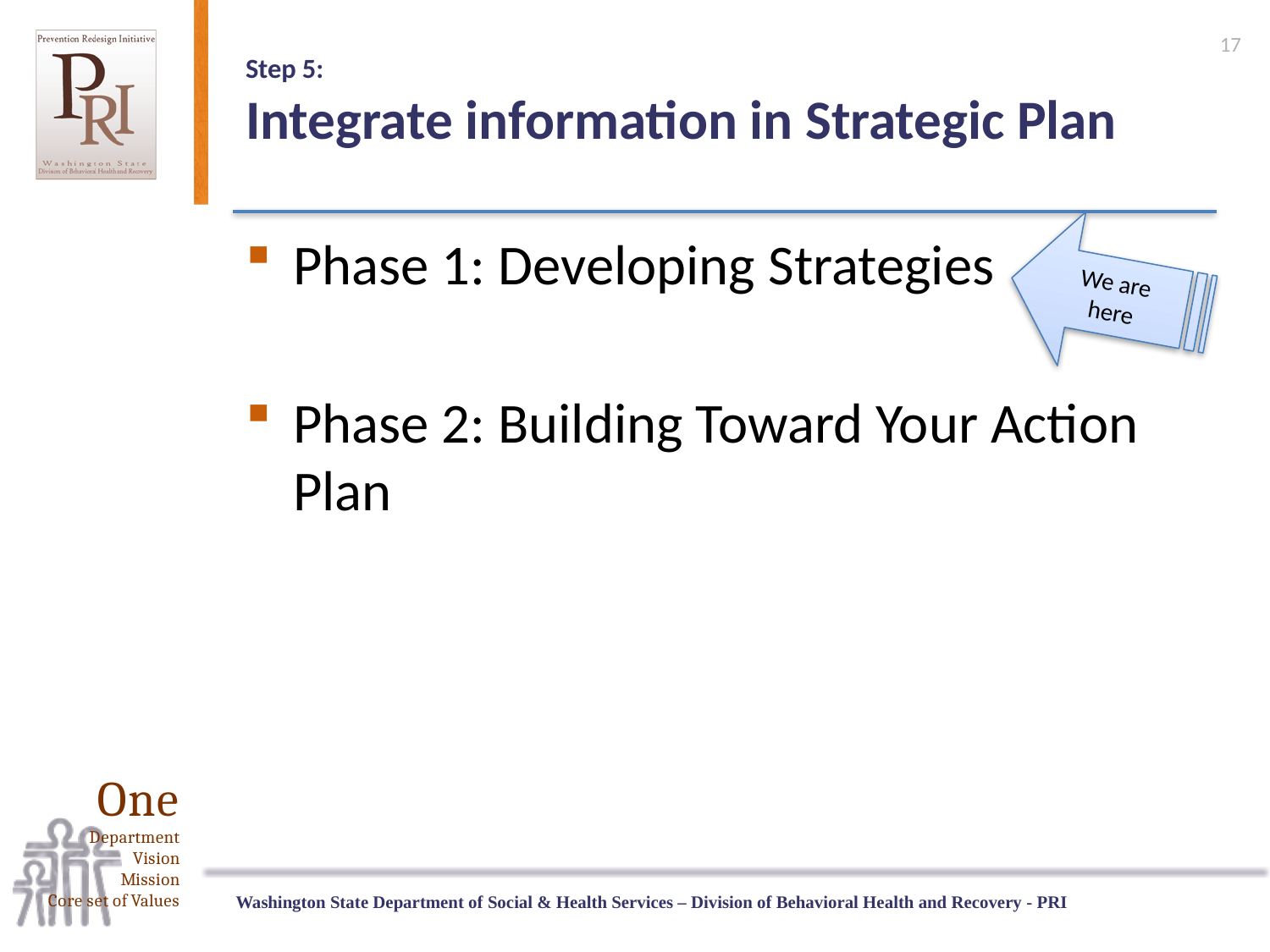

17
# Step 5: Integrate information in Strategic Plan
We are here
Phase 1: Developing Strategies

Phase 2: Building Toward Your Action Plan